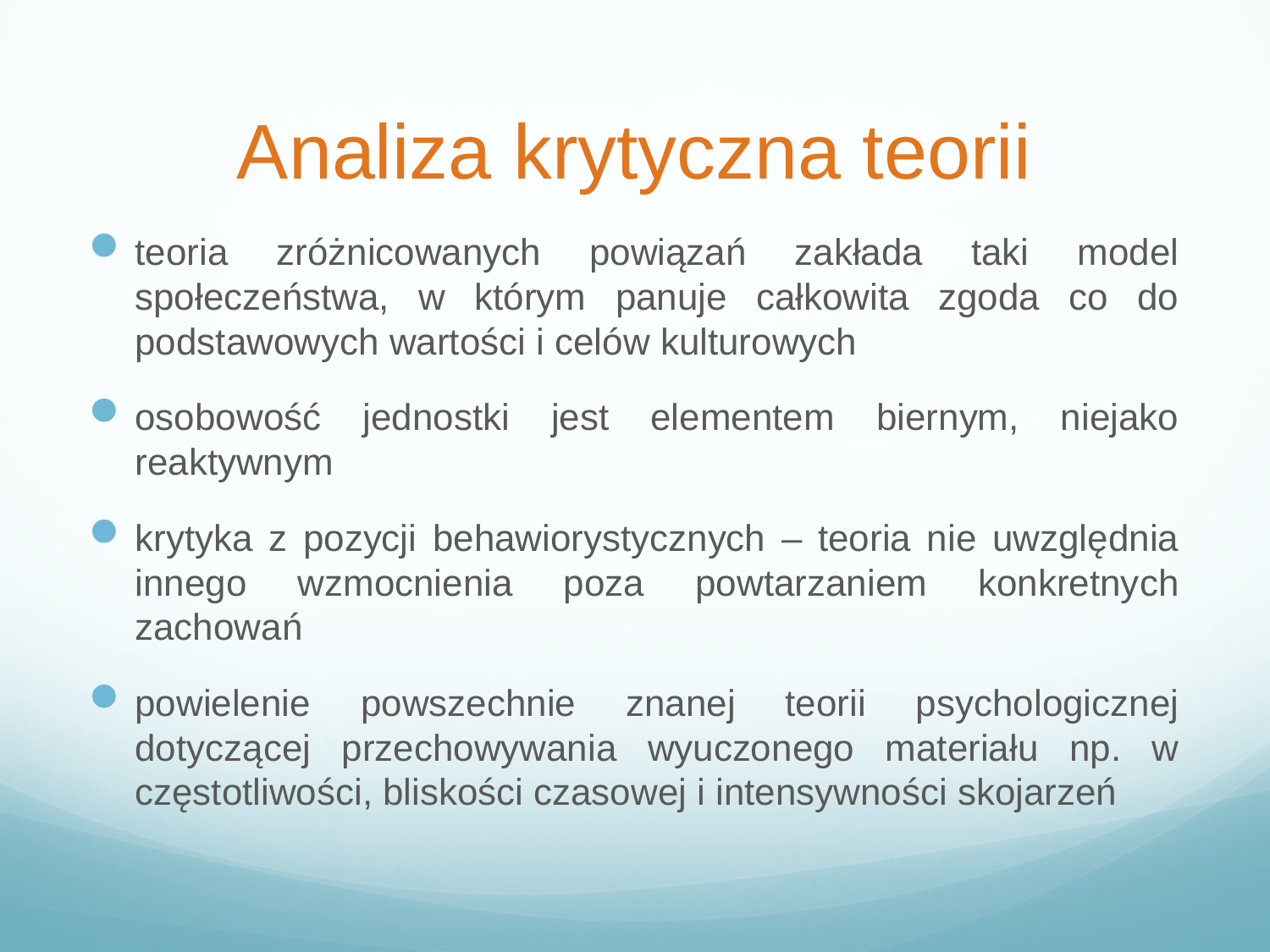

# Analiza krytyczna teorii
teoria zróżnicowanych powiązań zakłada taki model społeczeństwa, w którym panuje całkowita zgoda co do podstawowych wartości i celów kulturowych
osobowość jednostki jest elementem biernym, niejako reaktywnym
krytyka z pozycji behawiorystycznych – teoria nie uwzględnia innego wzmocnienia poza powtarzaniem konkretnych zachowań
powielenie powszechnie znanej teorii psychologicznej dotyczącej przechowywania wyuczonego materiału np. w częstotliwości, bliskości czasowej i intensywności skojarzeń